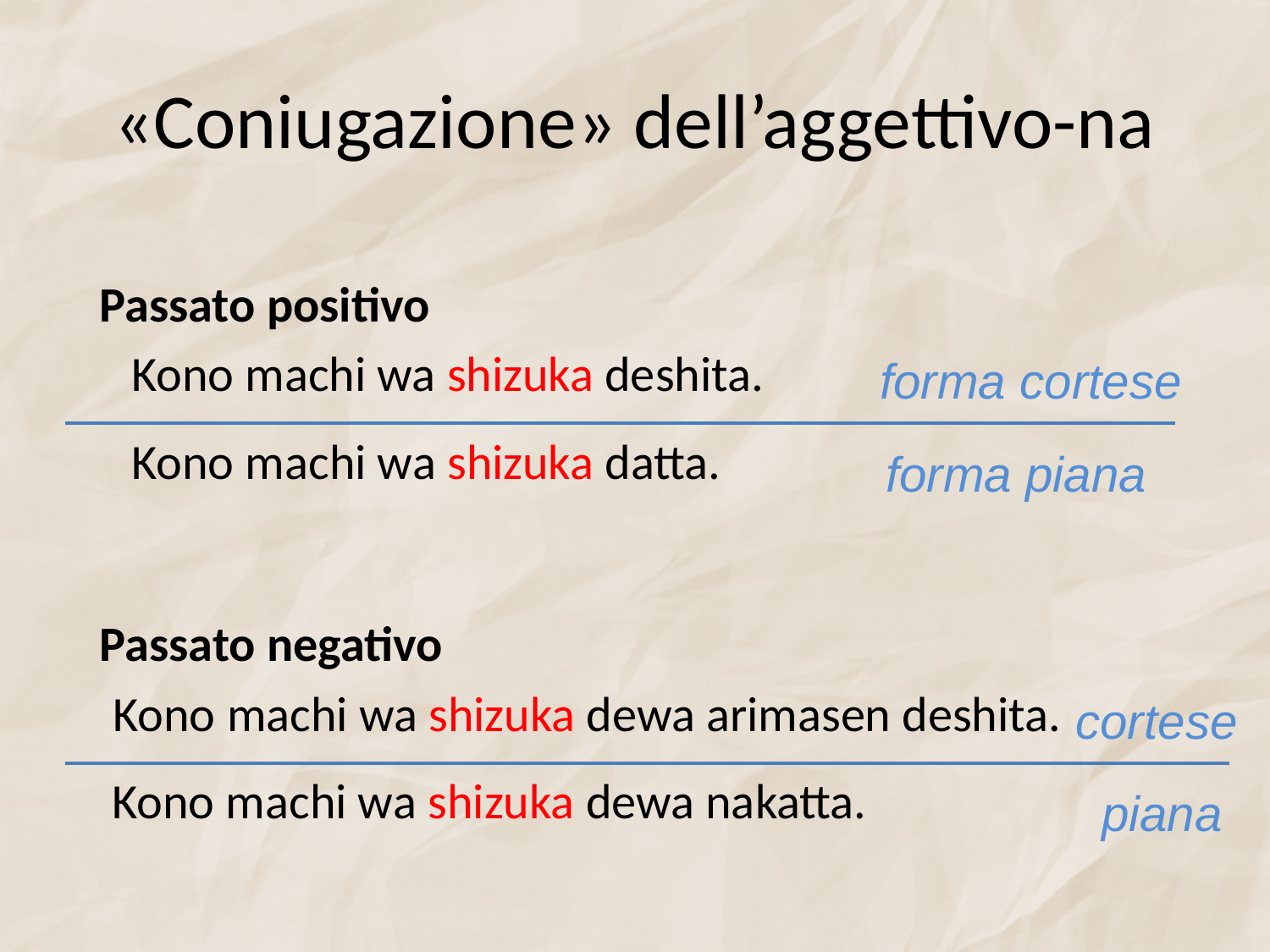

# «Coniugazione» dell’aggettivo-na
Passato positivo
Kono machi wa shizuka deshita.
forma cortese
Kono machi wa shizuka datta.
forma piana
Passato negativo
Kono machi wa shizuka dewa arimasen deshita.
cortese
Kono machi wa shizuka dewa nakatta.
piana